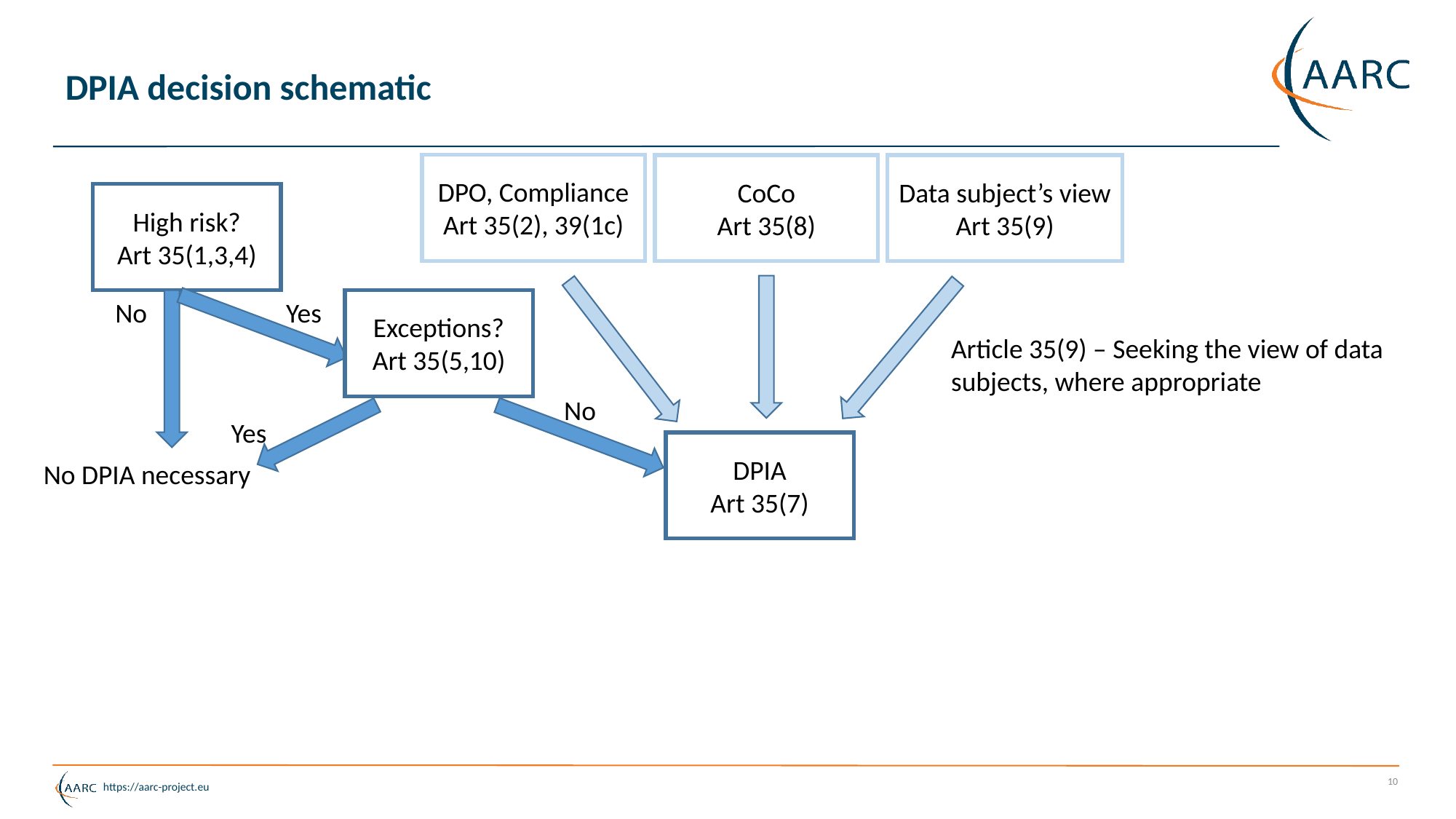

# DPIA decision schematic
DPO, Compliance
Art 35(2), 39(1c)
CoCo
Art 35(8)
Data subject’s view
Art 35(9)
High risk?
Art 35(1,3,4)

Yes
Exceptions?
Art 35(5,10)
No
Article 35(9) – Seeking the view of data subjects, where appropriate

No
Yes
DPIA
Art 35(7)
No DPIA necessary
10